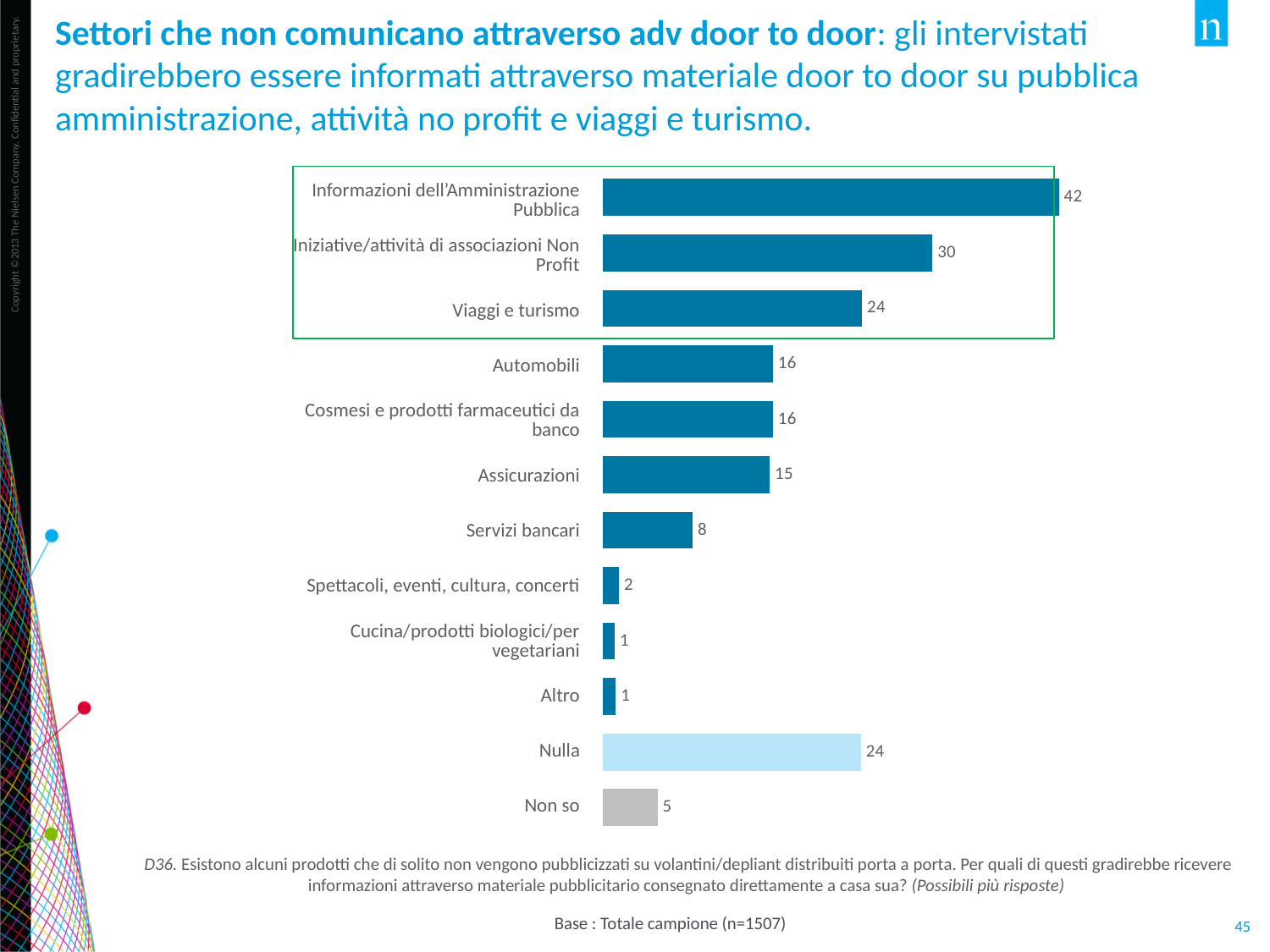

Settori che non comunicano attraverso adv door to door: gli intervistati gradirebbero essere informati attraverso materiale door to door su pubblica amministrazione, attività no profit e viaggi e turismo.

### Chart

| Category | PDV frequentati |
|---|---|
| Informazioni dell’Amministrazione Pubblica | 41.5 |
| Iniziative/attività di associazioni Non Profit | 30.0 |
| Viaggi e turismo | 23.6 |
| Automobili | 15.5 |
| Cosmesi e prodotti farmaceutici da banco | 15.5 |
| Assicurazioni | 15.2 |
| Servizi bancari | 8.200000000000001 |
| Spettacoli, eventi, cultura, concerti | 1.5 |
| Cucina/prodotti biologici/per vegetariani | 1.1 |
| Altro | 1.2 |
| Nulla | 23.5 |
| Non so | 5.0 |
| Informazioni dell’Amministrazione Pubblica |
| --- |
| Iniziative/attività di associazioni Non Profit |
| Viaggi e turismo |
| Automobili |
| Cosmesi e prodotti farmaceutici da banco |
| Assicurazioni |
| Servizi bancari |
| Spettacoli, eventi, cultura, concerti |
| Cucina/prodotti biologici/per vegetariani |
| Altro |
| Nulla |
| Non so |
D36.	 Esistono alcuni prodotti che di solito non vengono pubblicizzati su volantini/depliant distribuiti porta a porta. Per quali di questi gradirebbe ricevere informazioni attraverso materiale pubblicitario consegnato direttamente a casa sua? (Possibili più risposte)
Base : Totale campione (n=1507)